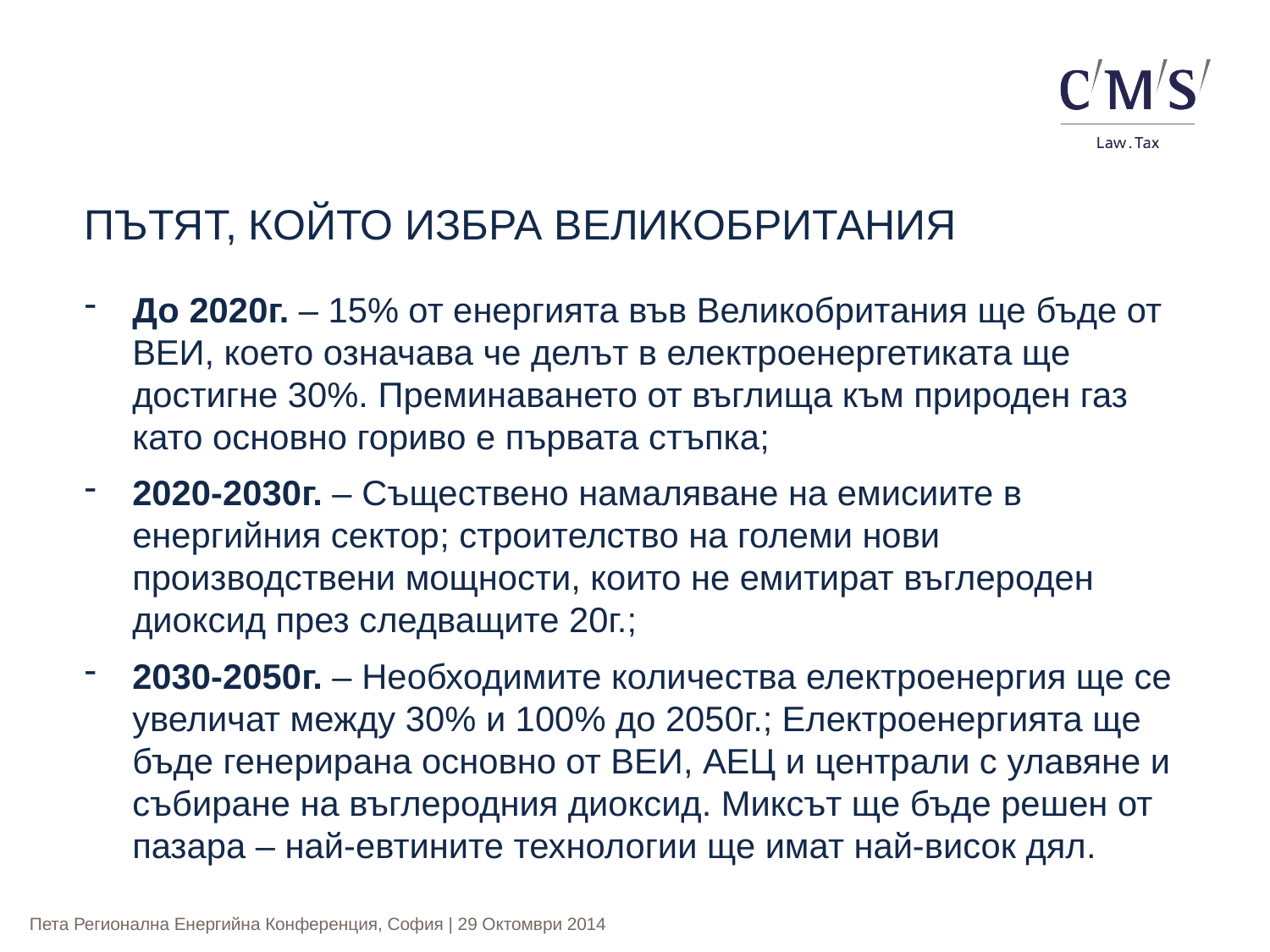

ПЪТЯТ, КОЙТО ИЗБРА ВЕЛИКОБРИТАНИЯ
До 2020г. – 15% от енергията във Великобритания ще бъде от ВЕИ, което означава че делът в електроенергетиката ще достигне 30%. Преминаването от въглища към природен газ като основно гориво е първата стъпка;
2020-2030г. – Съществено намаляване на емисиите в енергийния сектор; строителство на големи нови производствени мощности, които не емитират въглероден диоксид през следващите 20г.;
2030-2050г. – Необходимите количества електроенергия ще се увеличат между 30% и 100% до 2050г.; Електроенергията ще бъде генерирана основно от ВЕИ, АЕЦ и централи с улавяне и събиране на въглеродния диоксид. Миксът ще бъде решен от пазара – най-евтините технологии ще имат най-висок дял.